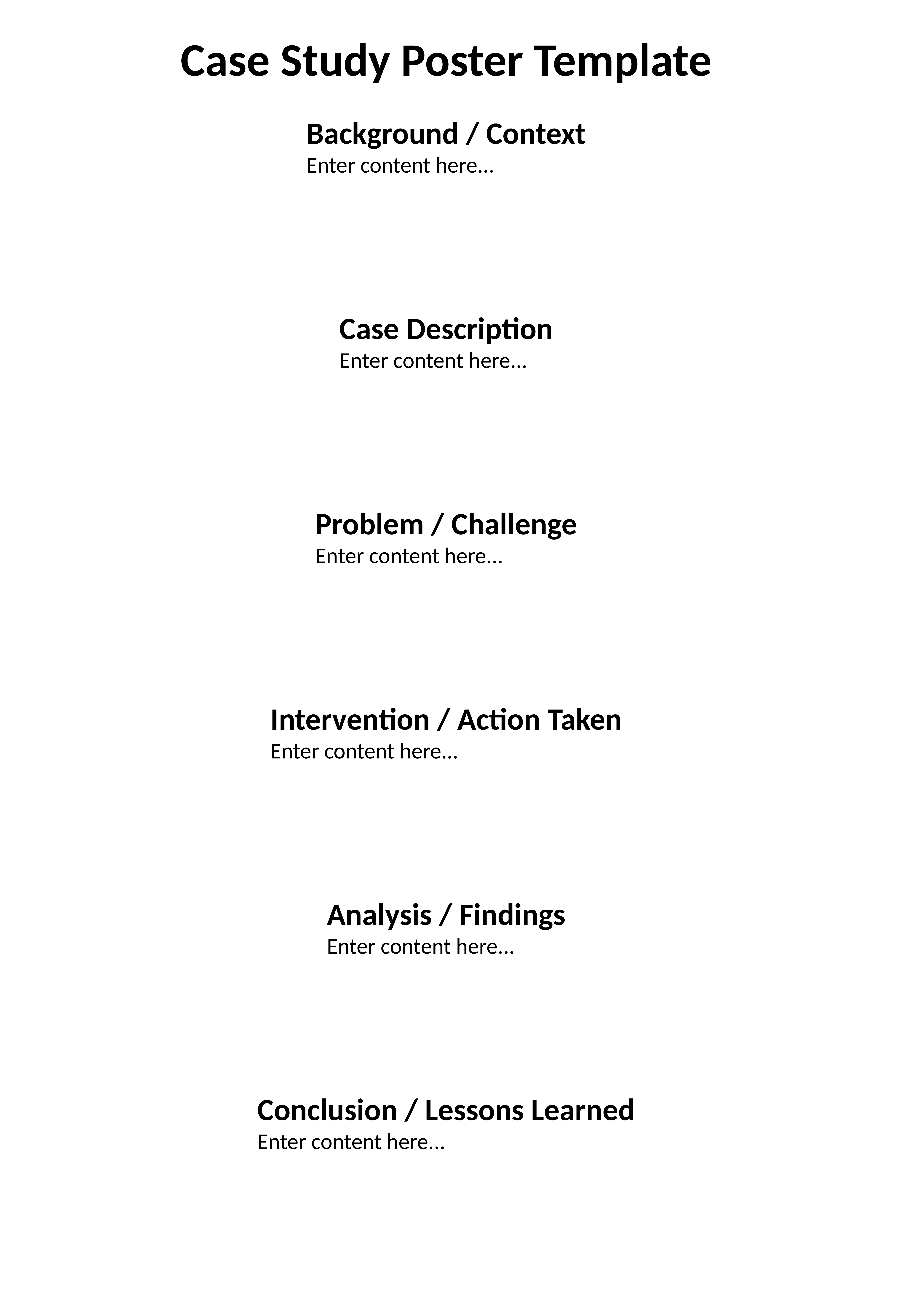

Case Study Poster Template
Background / Context
Enter content here...
Case Description
Enter content here...
Problem / Challenge
Enter content here...
Intervention / Action Taken
Enter content here...
Analysis / Findings
Enter content here...
Conclusion / Lessons Learned
Enter content here...